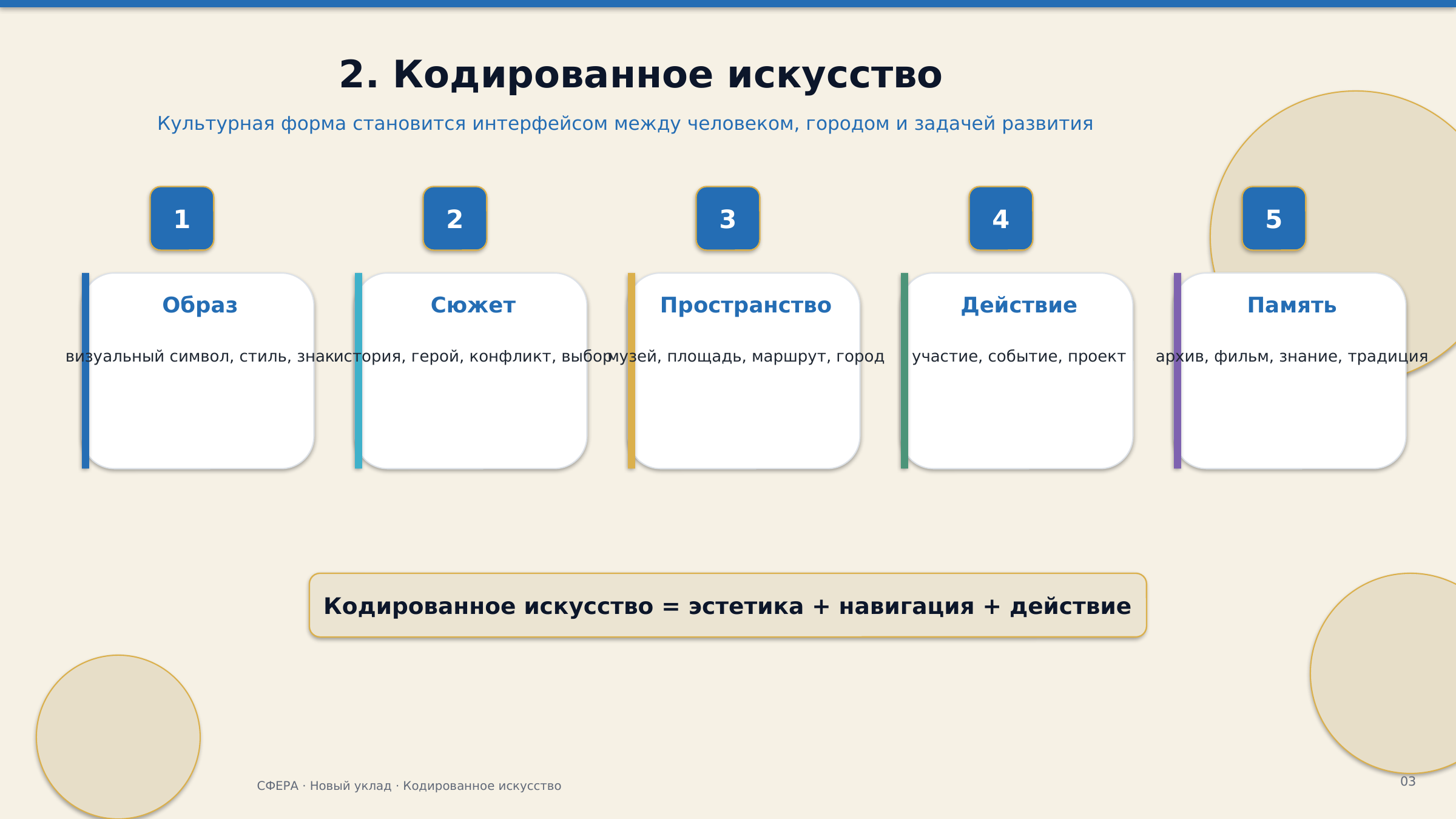

2. Кодированное искусство

Культурная форма становится интерфейсом между человеком, городом и задачей развития
1
2
3
4
5

Образ
Сюжет
Пространство
Действие
Память
визуальный символ, стиль, знак
история, герой, конфликт, выбор
музей, площадь, маршрут, город
участие, событие, проект
архив, фильм, знание, традиция
Кодированное искусство = эстетика + навигация + действие

03
СФЕРА · Новый уклад · Кодированное искусство